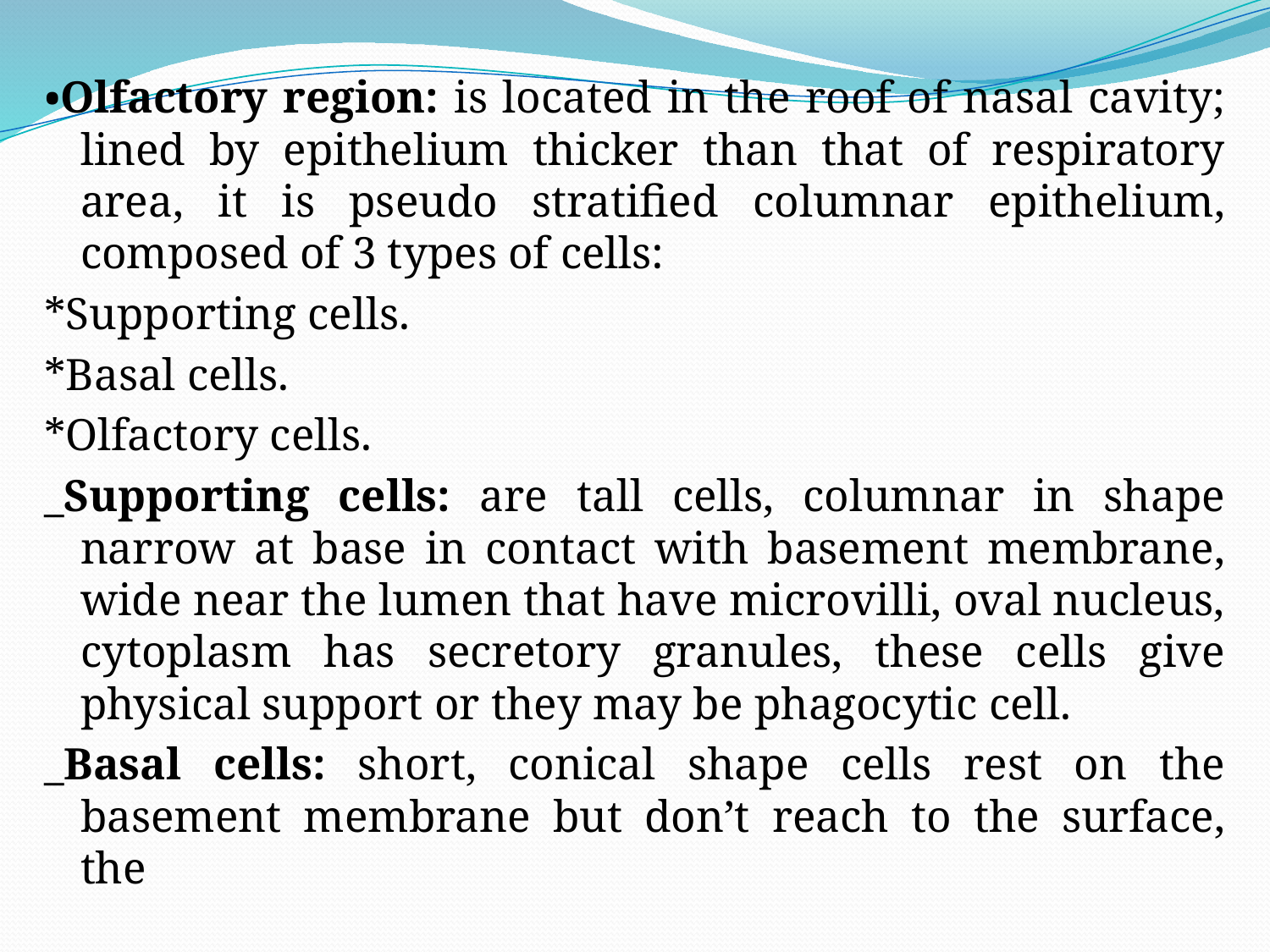

#
•Olfactory region: is located in the roof of nasal cavity; lined by epithelium thicker than that of respiratory area, it is pseudo stratified columnar epithelium, composed of 3 types of cells:
*Supporting cells.
*Basal cells.
*Olfactory cells.
_Supporting cells: are tall cells, columnar in shape narrow at base in contact with basement membrane, wide near the lumen that have microvilli, oval nucleus, cytoplasm has secretory granules, these cells give physical support or they may be phagocytic cell.
_Basal cells: short, conical shape cells rest on the basement membrane but don’t reach to the surface, the